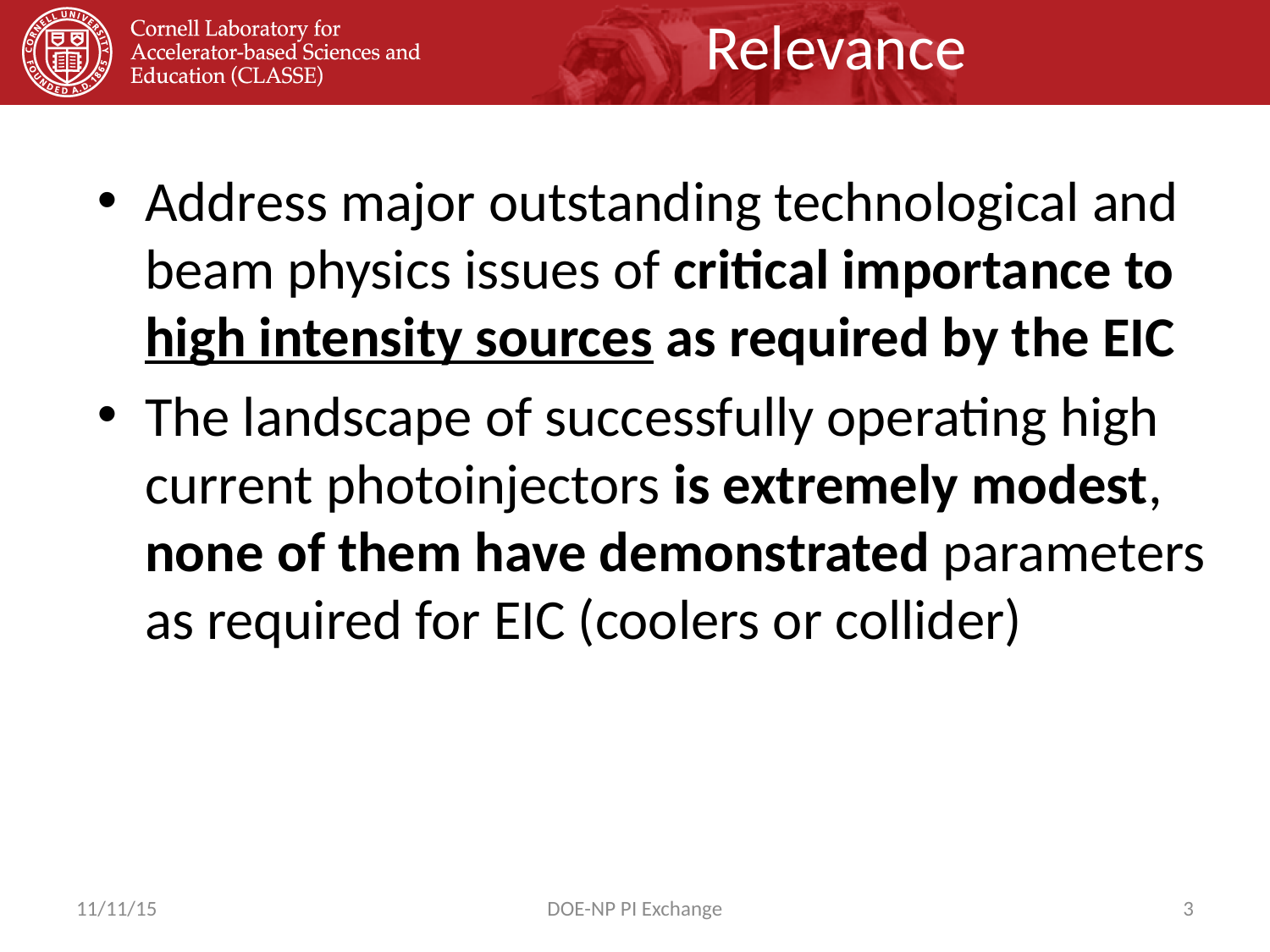

Relevance
Address major outstanding technological and beam physics issues of critical importance to high intensity sources as required by the EIC
The landscape of successfully operating high current photoinjectors is extremely modest, none of them have demonstrated parameters as required for EIC (coolers or collider)
11/11/15
DOE-NP PI Exchange
3